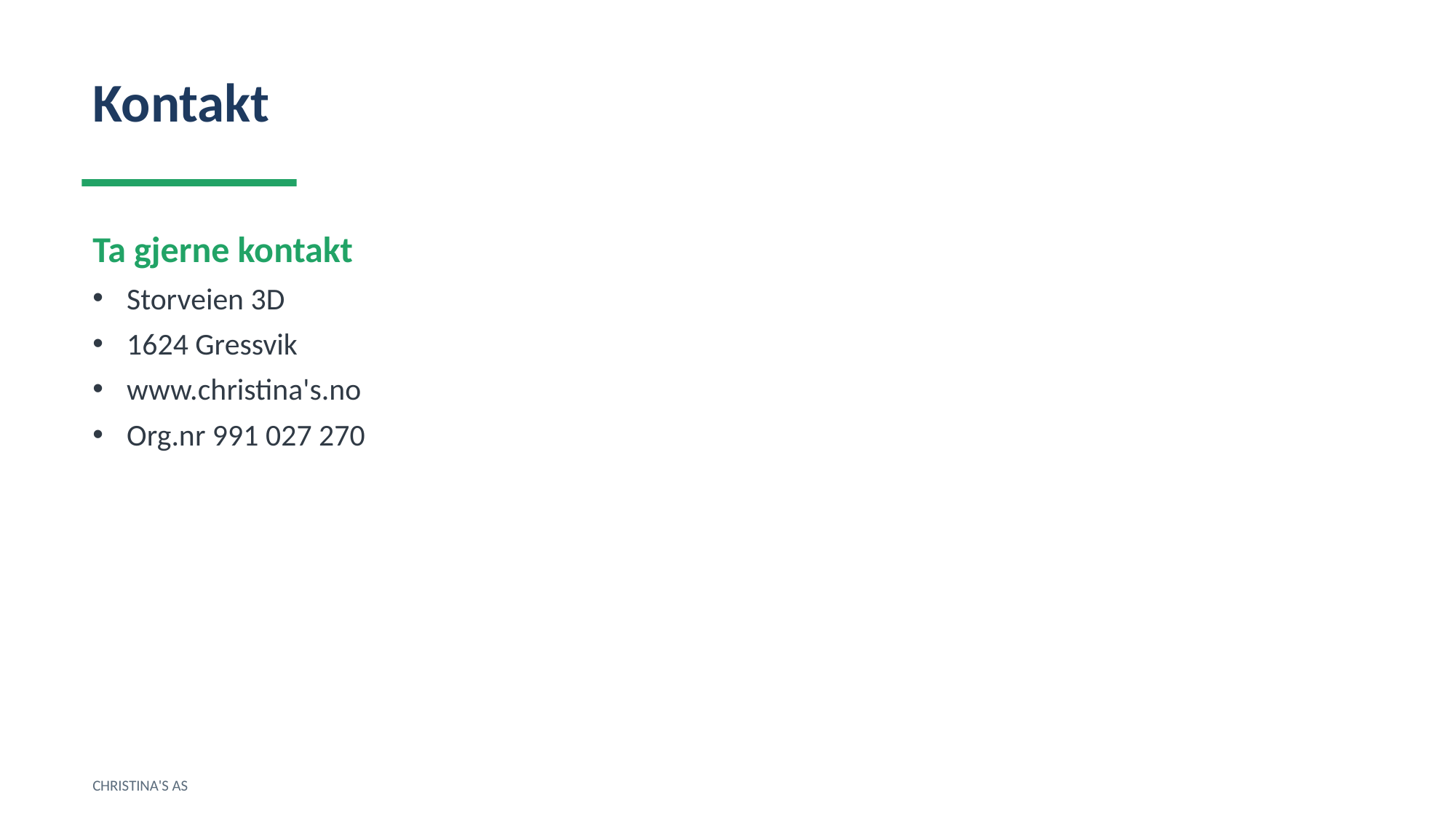

Kontakt

Ta gjerne kontakt
Storveien 3D
1624 Gressvik
www.christina's.no
Org.nr 991 027 270
CHRISTINA'S AS